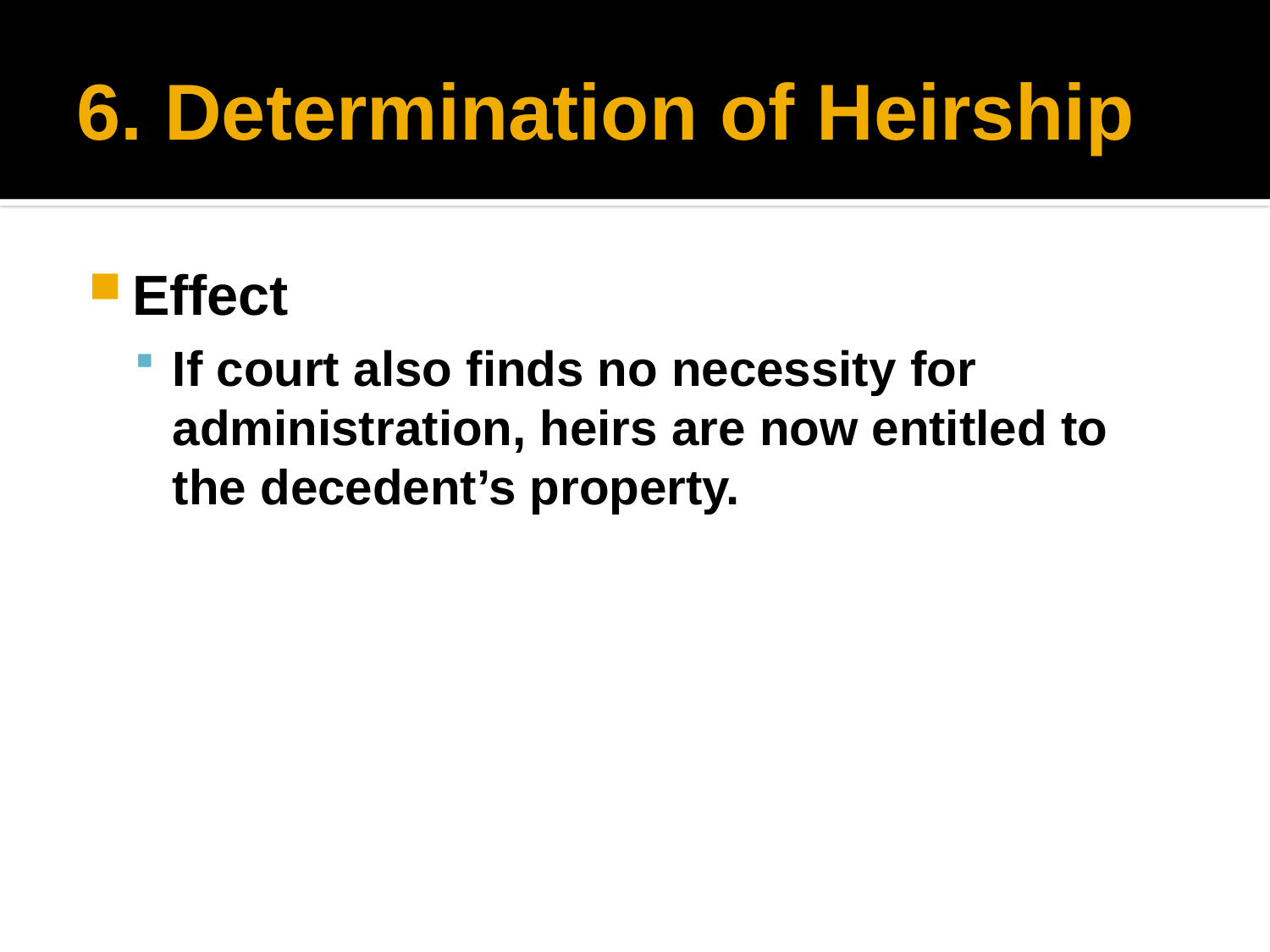

# 6. Determination of Heirship
Effect
If court also finds no necessity for administration, heirs are now entitled to the decedent’s property.